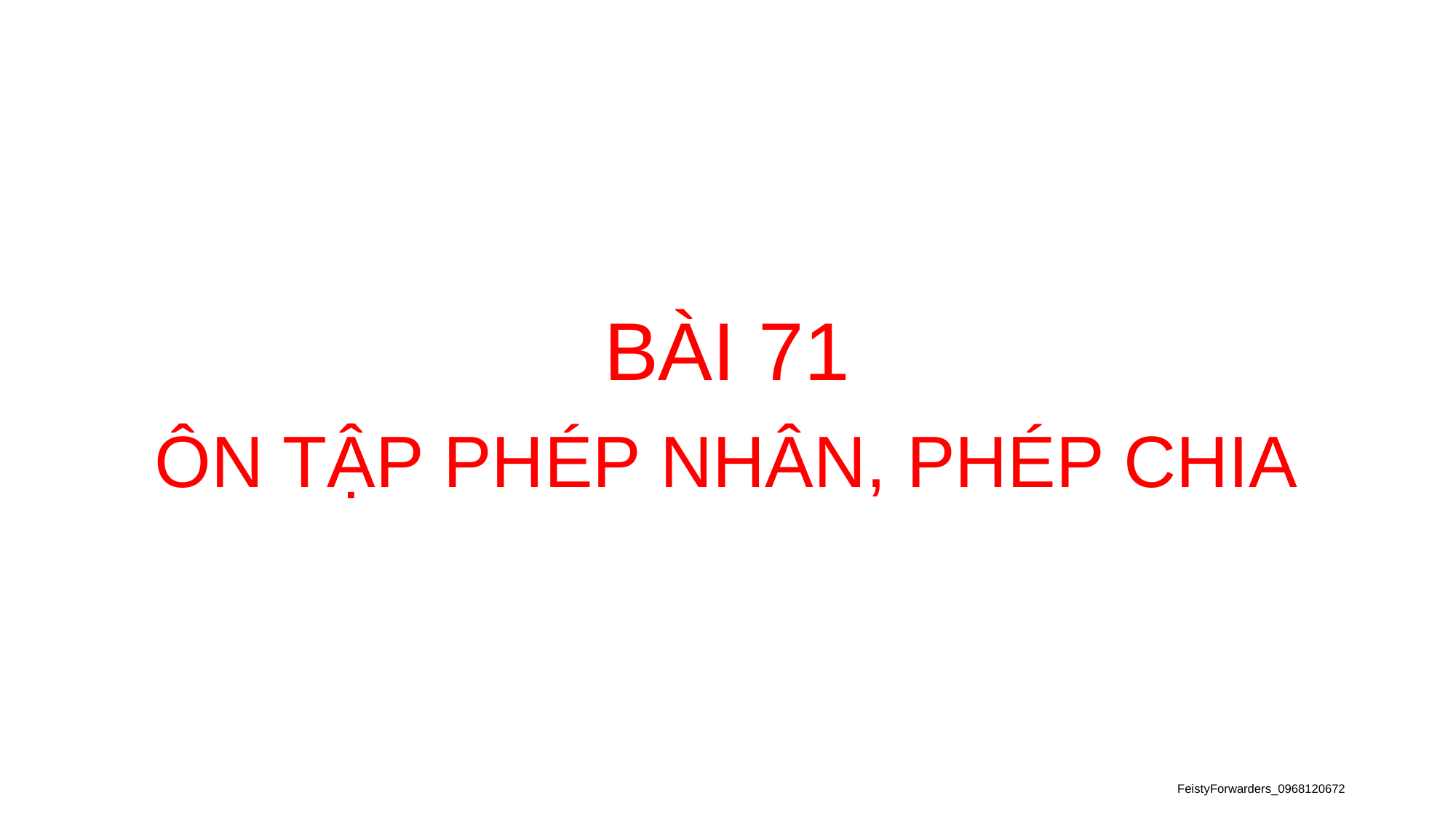

BÀI 71
ÔN TẬP PHÉP NHÂN, PHÉP CHIA